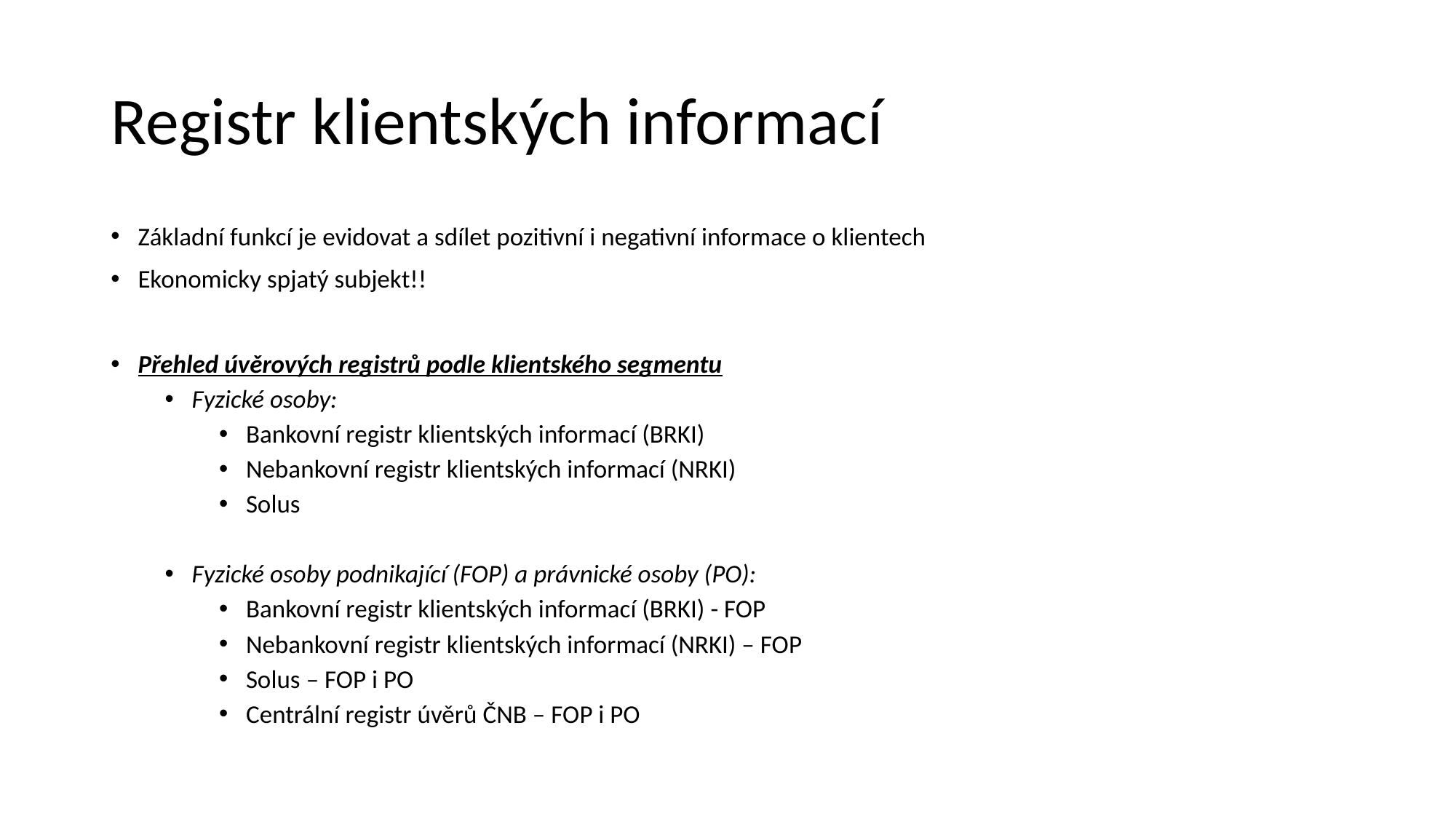

# Registr klientských informací
Základní funkcí je evidovat a sdílet pozitivní i negativní informace o klientech
Ekonomicky spjatý subjekt!!

Přehled úvěrových registrů podle klientského segmentu
Fyzické osoby:
Bankovní registr klientských informací (BRKI)
Nebankovní registr klientských informací (NRKI)
Solus

Fyzické osoby podnikající (FOP) a právnické osoby (PO):
Bankovní registr klientských informací (BRKI) - FOP
Nebankovní registr klientských informací (NRKI) – FOP
Solus – FOP i PO
Centrální registr úvěrů ČNB – FOP i PO